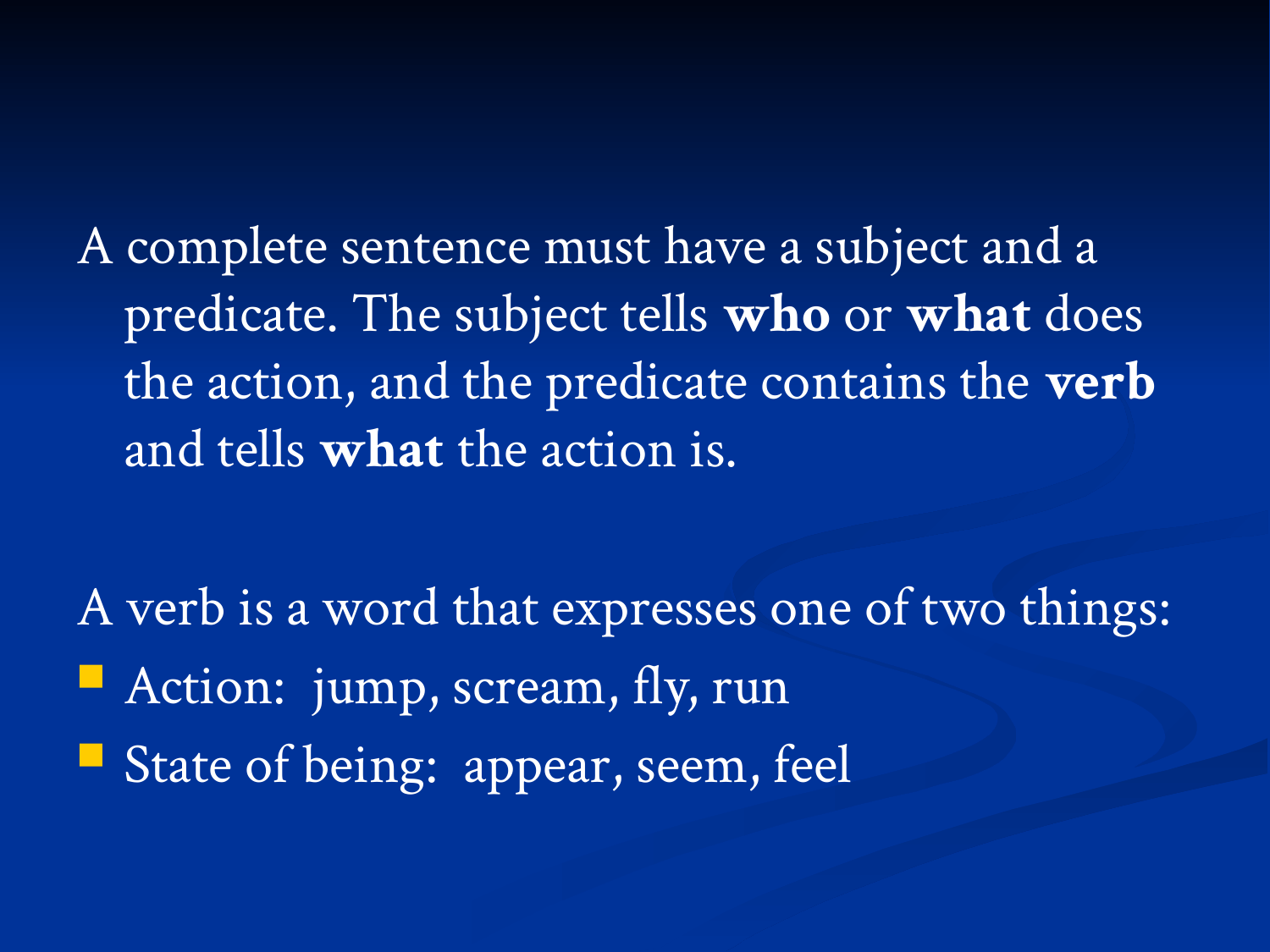

A complete sentence must have a subject and a predicate. The subject tells who or what does the action, and the predicate contains the verb and tells what the action is.

A verb is a word that expresses one of two things:
Action:  jump, scream, fly, run
State of being:  appear, seem, feel